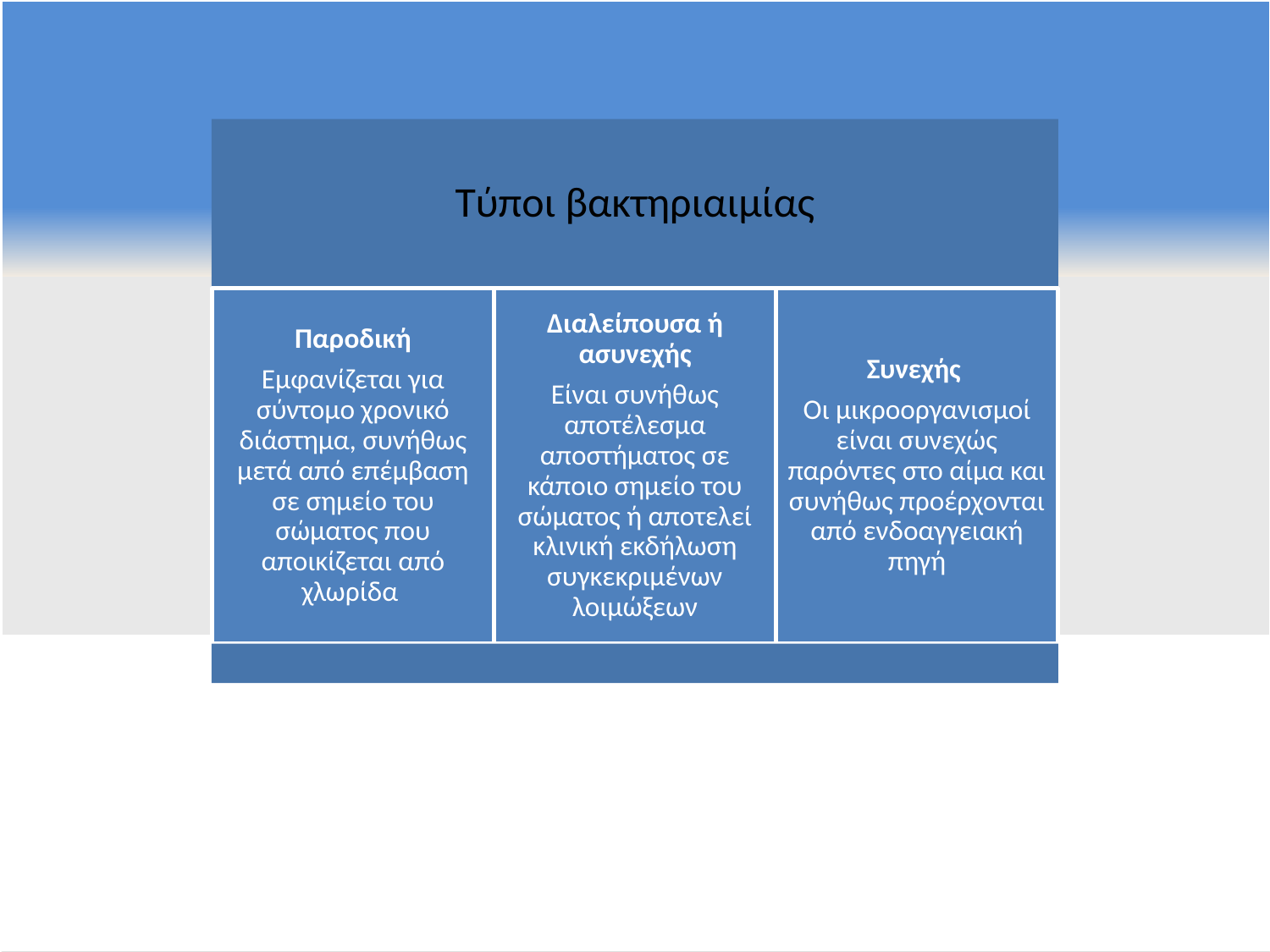

Τύποι βακτηριαιμίας
Παροδική
Εμφανίζεται για σύντομο χρονικό διάστημα, συνήθως μετά από επέμβαση σε σημείο του σώματος που αποικίζεται από χλωρίδα
Διαλείπουσα ή ασυνεχής
Είναι συνήθως αποτέλεσμα αποστήματος σε κάποιο σημείο του σώματος ή αποτελεί κλινική εκδήλωση συγκεκριμένων λοιμώξεων
Συνεχής
Οι μικροοργανισμοί είναι συνεχώς παρόντες στο αίμα και συνήθως προέρχονται από ενδοαγγειακή πηγή